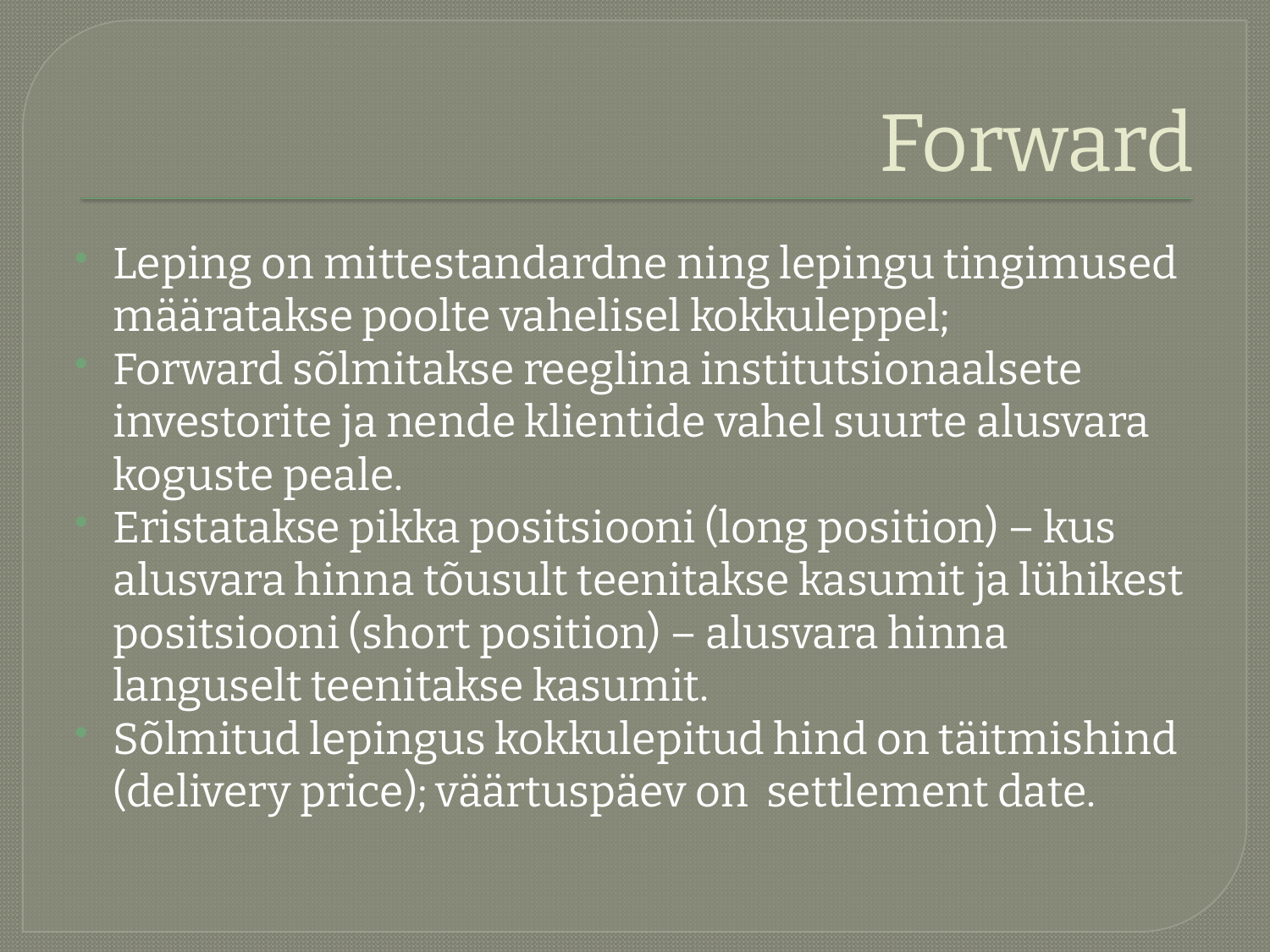

# Forward
Leping on mittestandardne ning lepingu tingimused määratakse poolte vahelisel kokkuleppel;
Forward sõlmitakse reeglina institutsionaalsete investorite ja nende klientide vahel suurte alusvara koguste peale.
Eristatakse pikka positsiooni (long position) – kus alusvara hinna tõusult teenitakse kasumit ja lühikest positsiooni (short position) – alusvara hinna languselt teenitakse kasumit.
Sõlmitud lepingus kokkulepitud hind on täitmishind (delivery price); väärtuspäev on  settlement date.